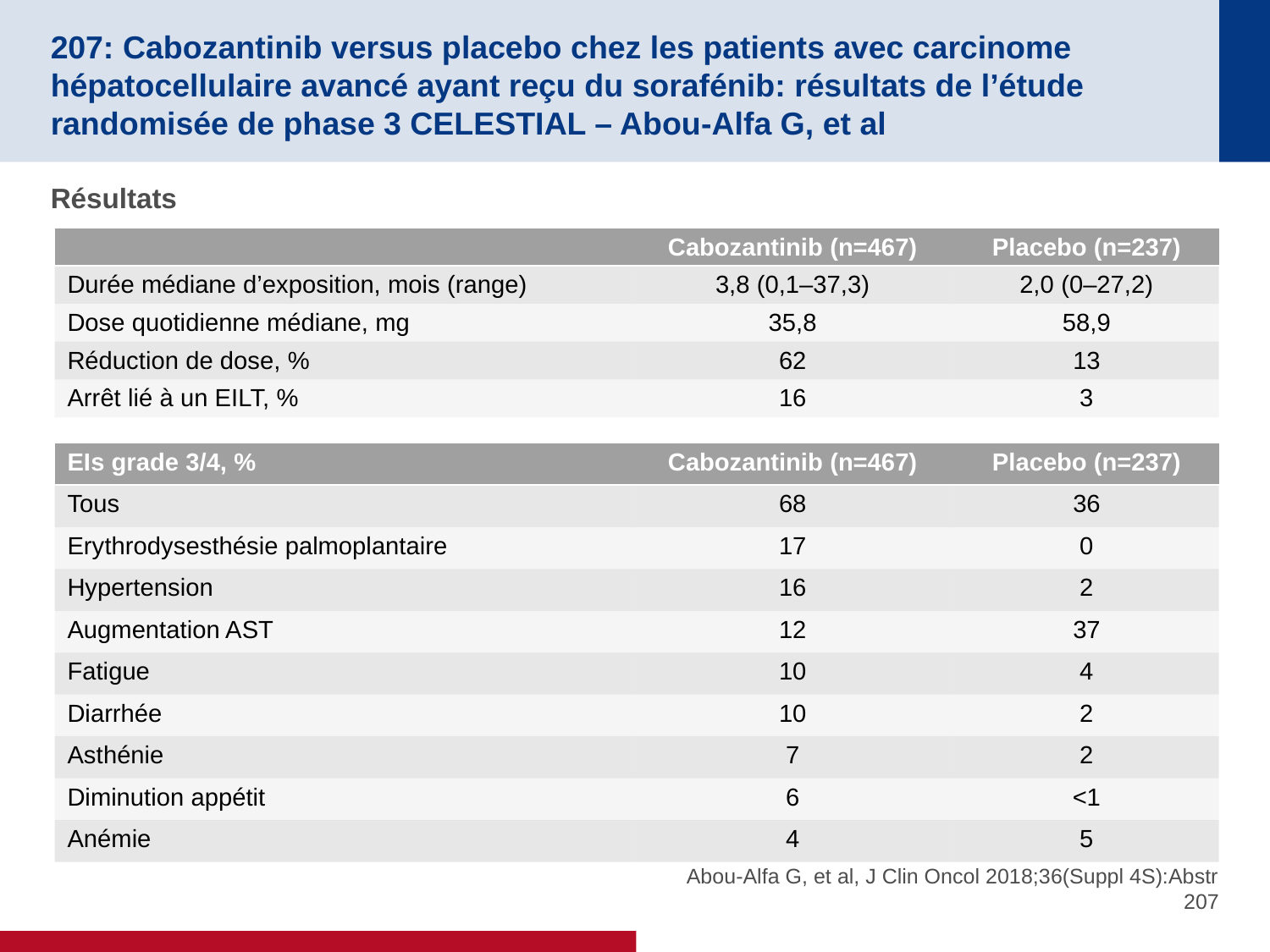

# 207: Cabozantinib versus placebo chez les patients avec carcinome hépatocellulaire avancé ayant reçu du sorafénib: résultats de l’étude randomisée de phase 3 CELESTIAL – Abou-Alfa G, et al
Résultats
|  | Cabozantinib (n=467) | Placebo (n=237) |
| --- | --- | --- |
| Durée médiane d’exposition, mois (range) | 3,8 (0,1–37,3) | 2,0 (0–27,2) |
| Dose quotidienne médiane, mg | 35,8 | 58,9 |
| Réduction de dose, % | 62 | 13 |
| Arrêt lié à un EILT, % | 16 | 3 |
| EIs grade 3/4, % | Cabozantinib (n=467) | Placebo (n=237) |
| --- | --- | --- |
| Tous | 68 | 36 |
| Erythrodysesthésie palmoplantaire | 17 | 0 |
| Hypertension | 16 | 2 |
| Augmentation AST | 12 | 37 |
| Fatigue | 10 | 4 |
| Diarrhée | 10 | 2 |
| Asthénie | 7 | 2 |
| Diminution appétit | 6 | <1 |
| Anémie | 4 | 5 |
Abou-Alfa G, et al, J Clin Oncol 2018;36(Suppl 4S):Abstr 207